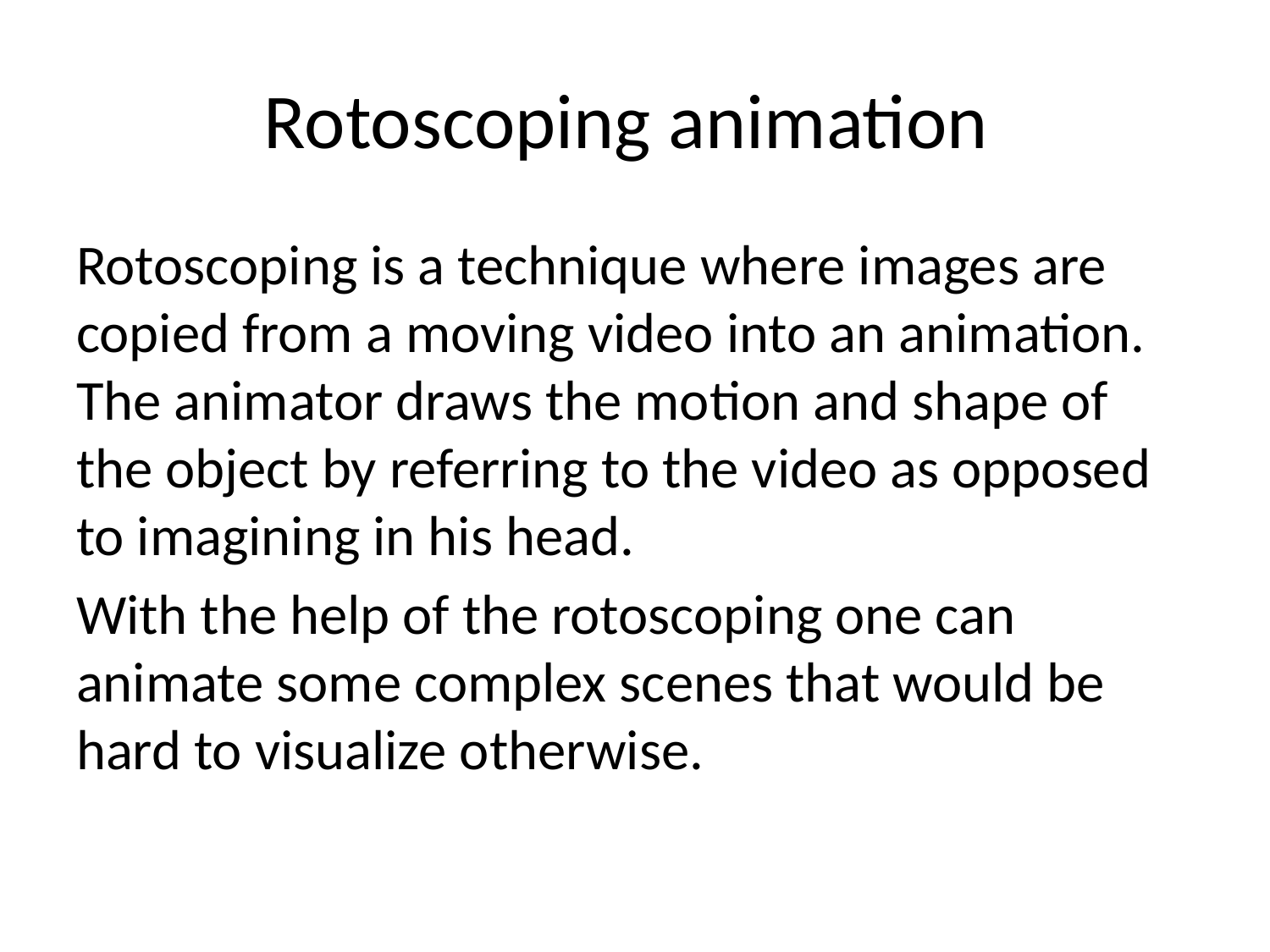

# Rotoscoping animation
Rotoscoping is a technique where images are copied from a moving video into an animation. The animator draws the motion and shape of the object by referring to the video as opposed to imagining in his head.
With the help of the rotoscoping one can animate some complex scenes that would be hard to visualize otherwise.